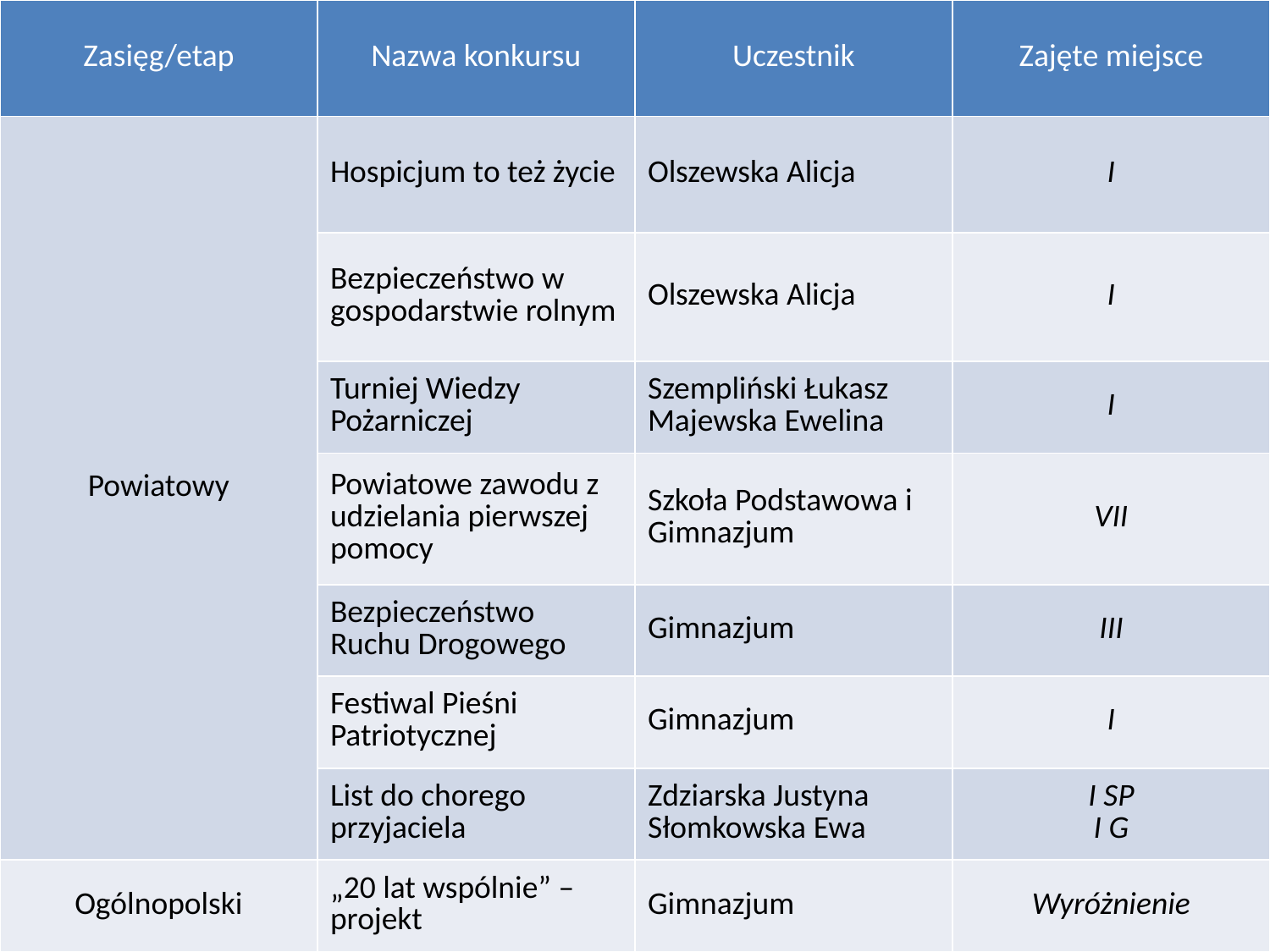

| Zasięg/etap | Nazwa konkursu | Uczestnik | Zajęte miejsce |
| --- | --- | --- | --- |
| Powiatowy | Hospicjum to też życie | Olszewska Alicja | I |
|  | Bezpieczeństwo w gospodarstwie rolnym | Olszewska Alicja | I |
|  | Turniej Wiedzy Pożarniczej | Szempliński Łukasz Majewska Ewelina | I |
|  | Powiatowe zawodu z udzielania pierwszej pomocy | Szkoła Podstawowa i Gimnazjum | VII |
|  | Bezpieczeństwo Ruchu Drogowego | Gimnazjum | III |
|  | Festiwal Pieśni Patriotycznej | Gimnazjum | I |
|  | List do chorego przyjaciela | Zdziarska Justyna Słomkowska Ewa | I SP I G |
| Ogólnopolski | „20 lat wspólnie” – projekt | Gimnazjum | Wyróżnienie |